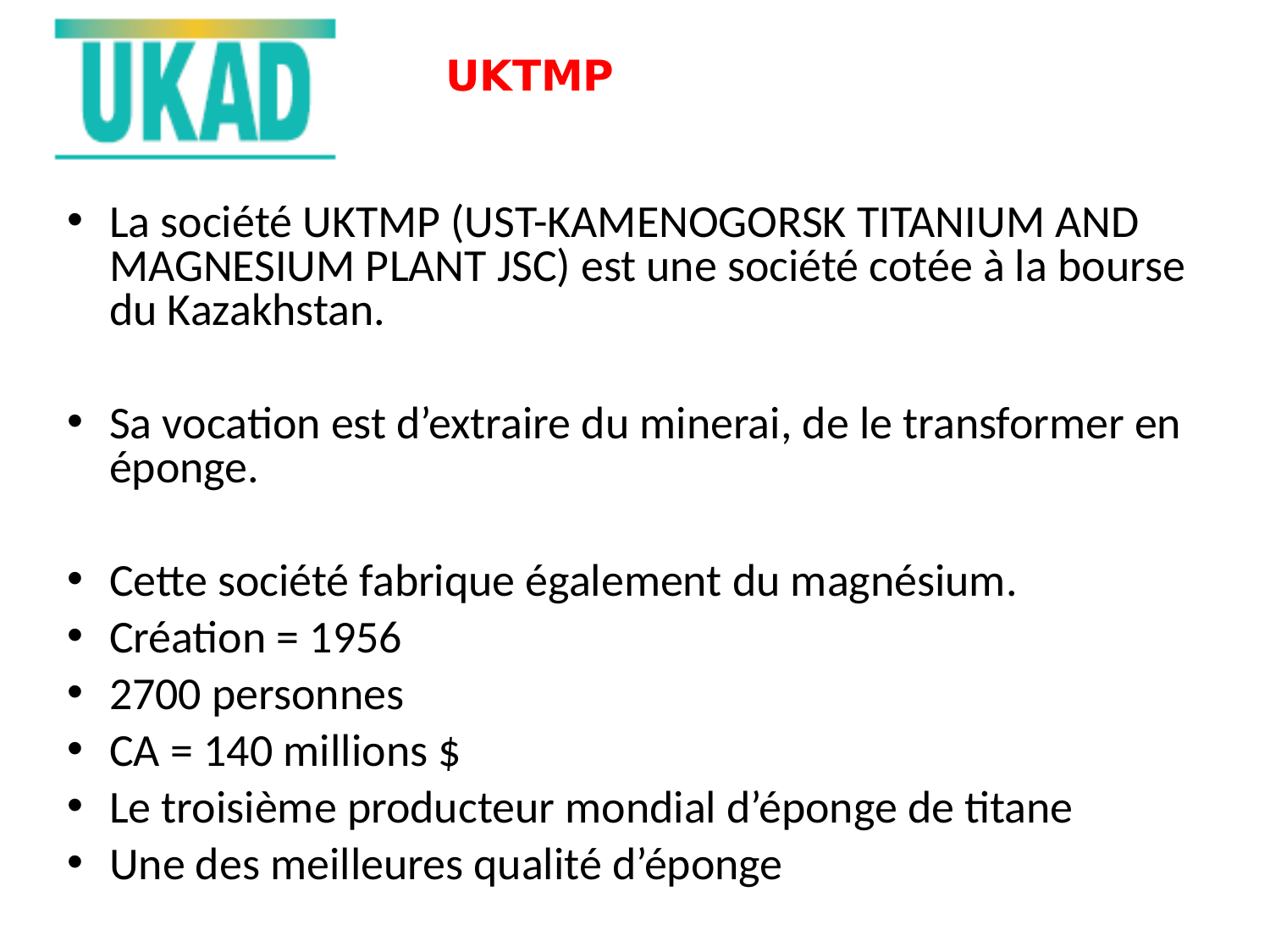

UKTMP
La société UKTMP (UST-KAMENOGORSK TITANIUM AND MAGNESIUM PLANT JSC) est une société cotée à la bourse du Kazakhstan.

Sa vocation est d’extraire du minerai, de le transformer en éponge.

Cette société fabrique également du magnésium.
Création = 1956
2700 personnes
CA = 140 millions $
Le troisième producteur mondial d’éponge de titane
Une des meilleures qualité d’éponge